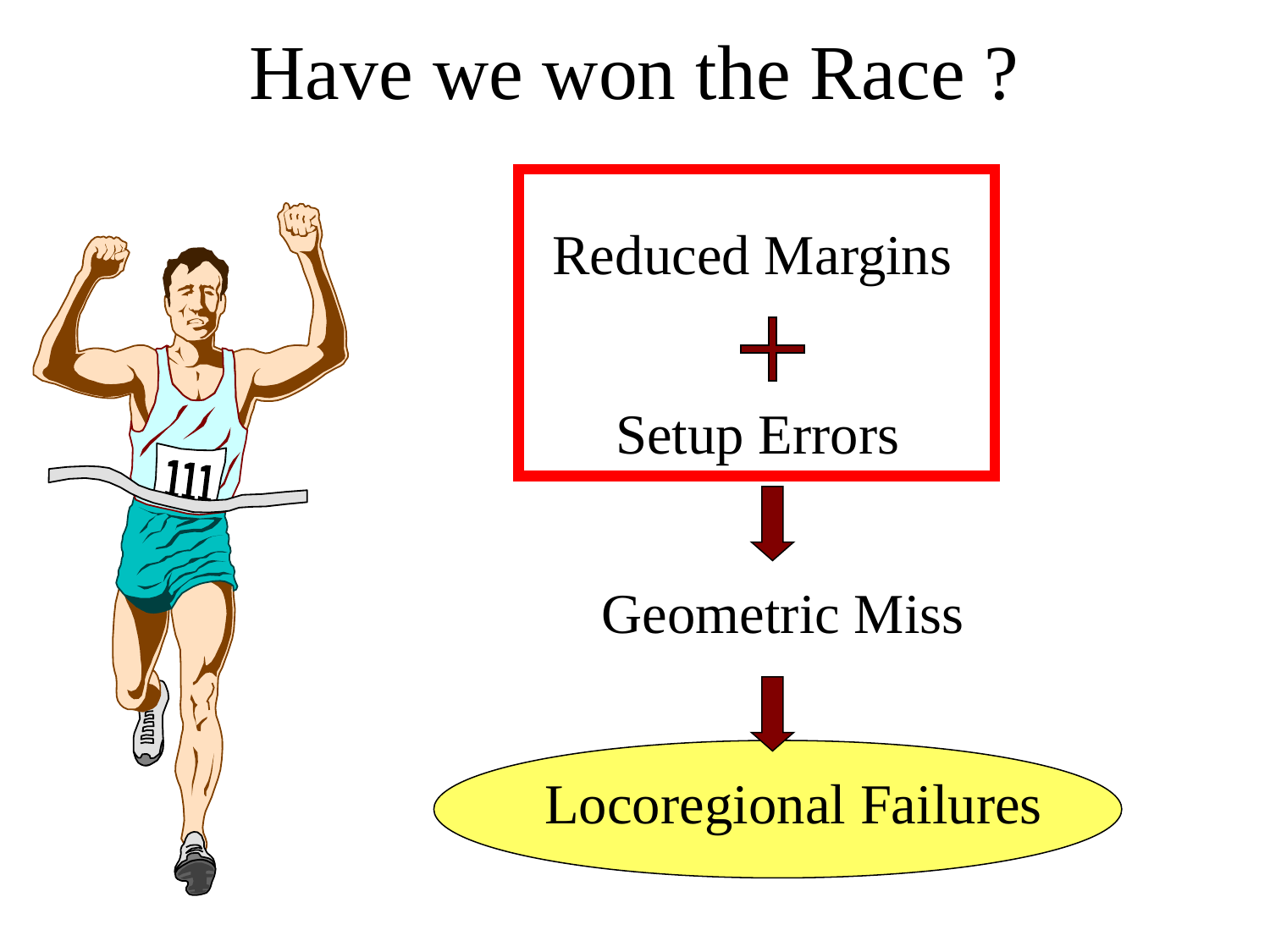

# Have we won the Race ?

Reduced Margins

Setup Errors

Geometric Miss

Locoregional Failures